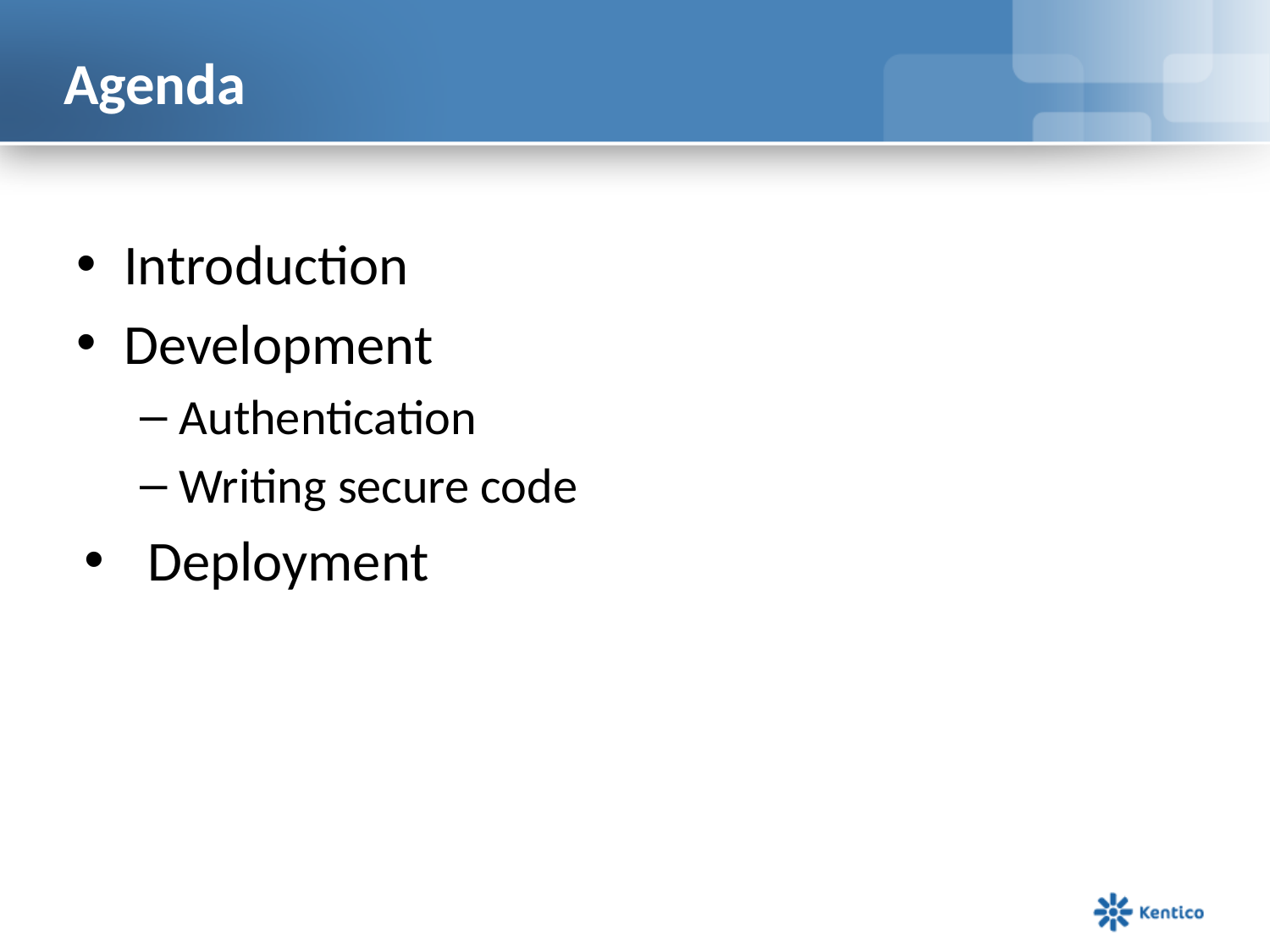

# Agenda
Introduction
Development
Authentication
Writing secure code
Deployment